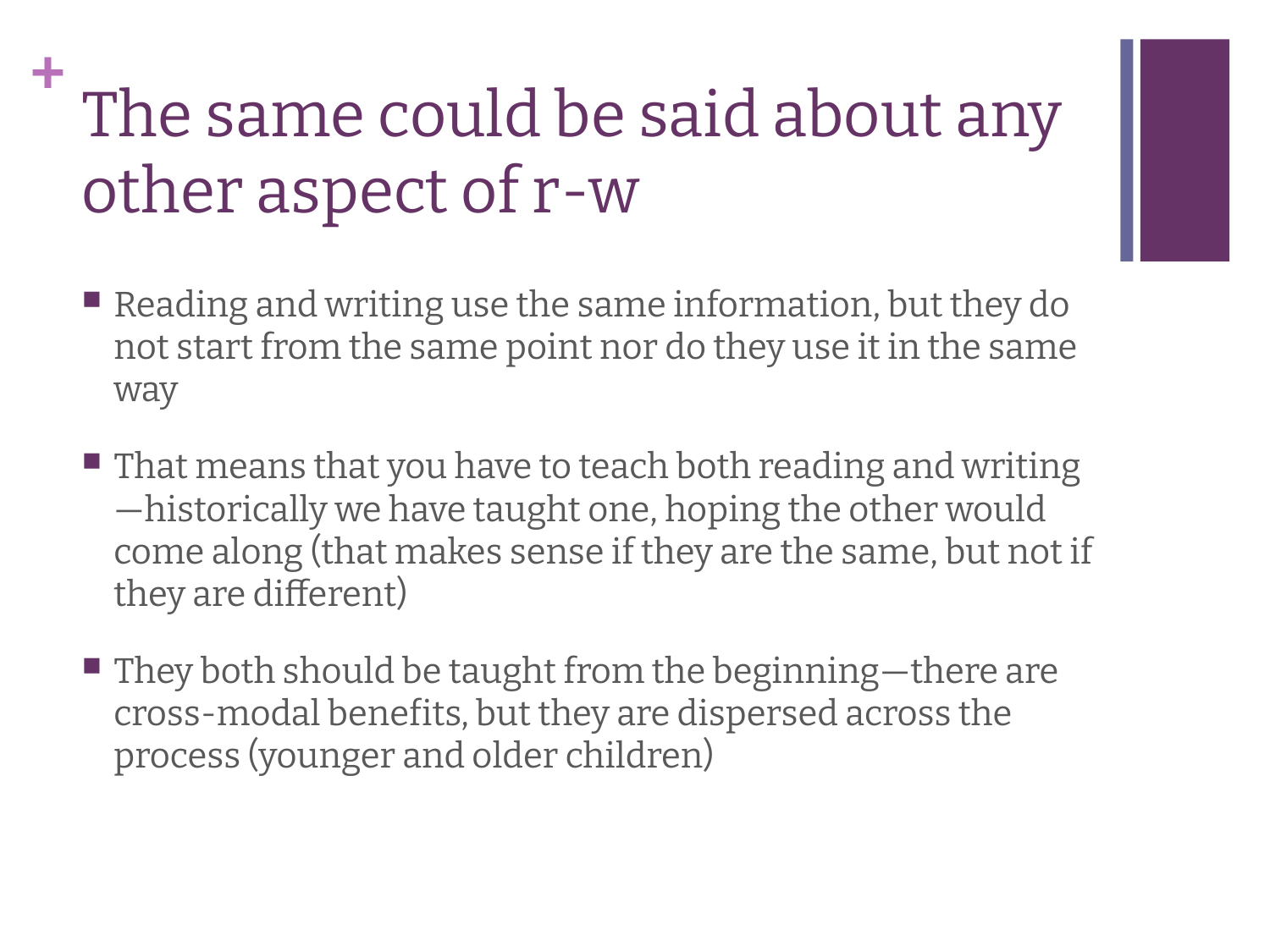

# The same could be said about any other aspect of r-w
Reading and writing use the same information, but they do not start from the same point nor do they use it in the same way
That means that you have to teach both reading and writing—historically we have taught one, hoping the other would come along (that makes sense if they are the same, but not if they are different)
They both should be taught from the beginning—there are cross-modal benefits, but they are dispersed across the process (younger and older children)